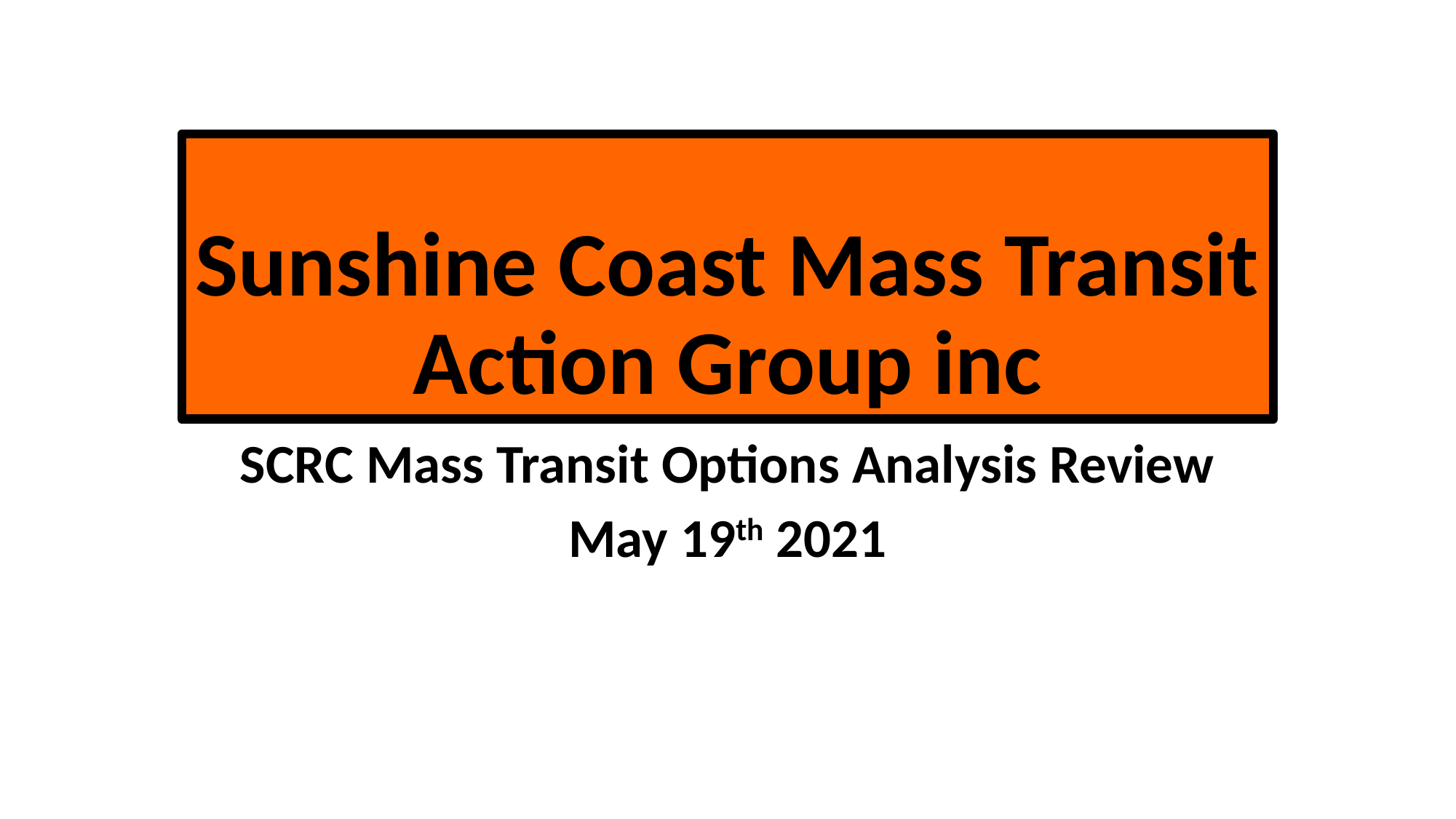

# Sunshine Coast Mass Transit Action Group inc
SCRC Mass Transit Options Analysis Review
May 19th 2021